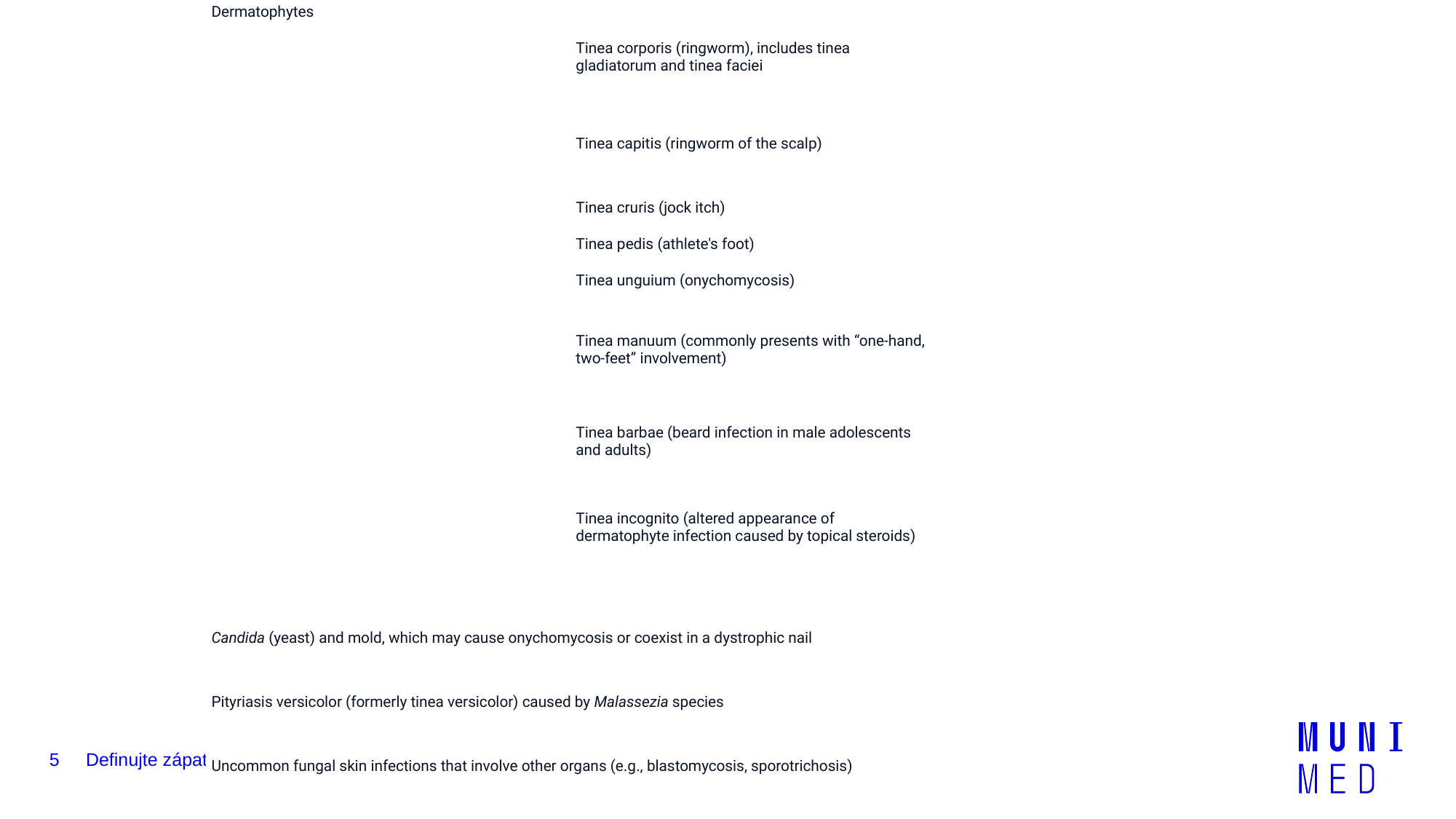

| Dermatophytes |  |
| --- | --- |
|  | Tinea corporis (ringworm), includes tinea gladiatorum and tinea faciei |
|  | Tinea capitis (ringworm of the scalp) |
|  | Tinea cruris (jock itch) |
|  | Tinea pedis (athlete's foot) |
|  | Tinea unguium (onychomycosis) |
|  | Tinea manuum (commonly presents with “one-hand, two-feet” involvement) |
|  | Tinea barbae (beard infection in male adolescents and adults) |
|  | Tinea incognito (altered appearance of dermatophyte infection caused by topical steroids) |
| Candida (yeast) and mold, which may cause onychomycosis or coexist in a dystrophic nail |  |
| Pityriasis versicolor (formerly tinea versicolor) caused by Malassezia species |  |
| Uncommon fungal skin infections that involve other organs (e.g., blastomycosis, sporotrichosis) |  |
Fungal Infections of the Skin

#
5
Definujte zápatí - název prezentace / pracoviště